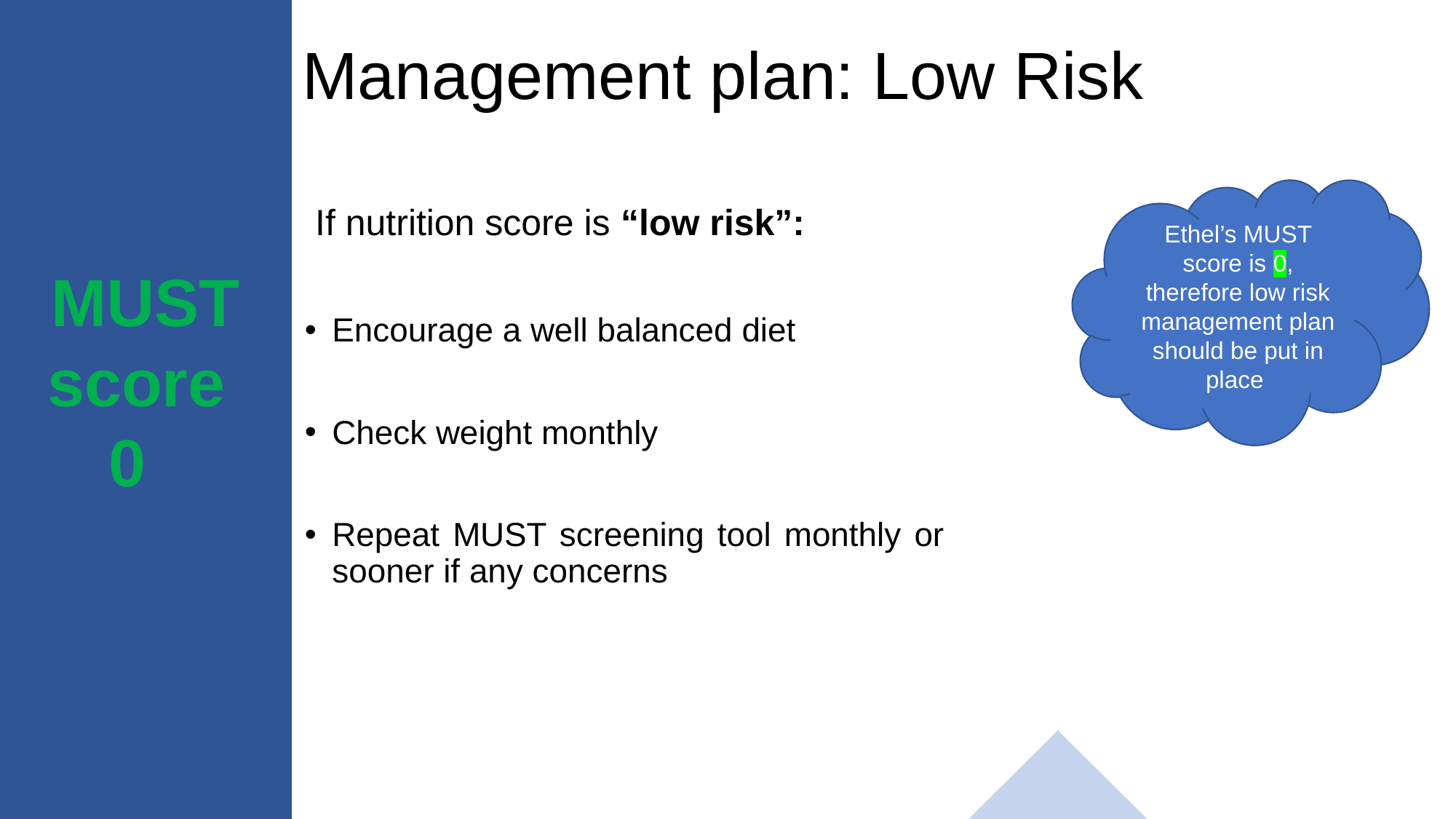

# Management plan: Low Risk
Ethel’s MUST score is 0, therefore low risk management plan should be put in place
 If nutrition score is “low risk”:

Encourage a well balanced diet

Check weight monthly

Repeat MUST screening tool monthly or sooner if any concerns

MUST score
0